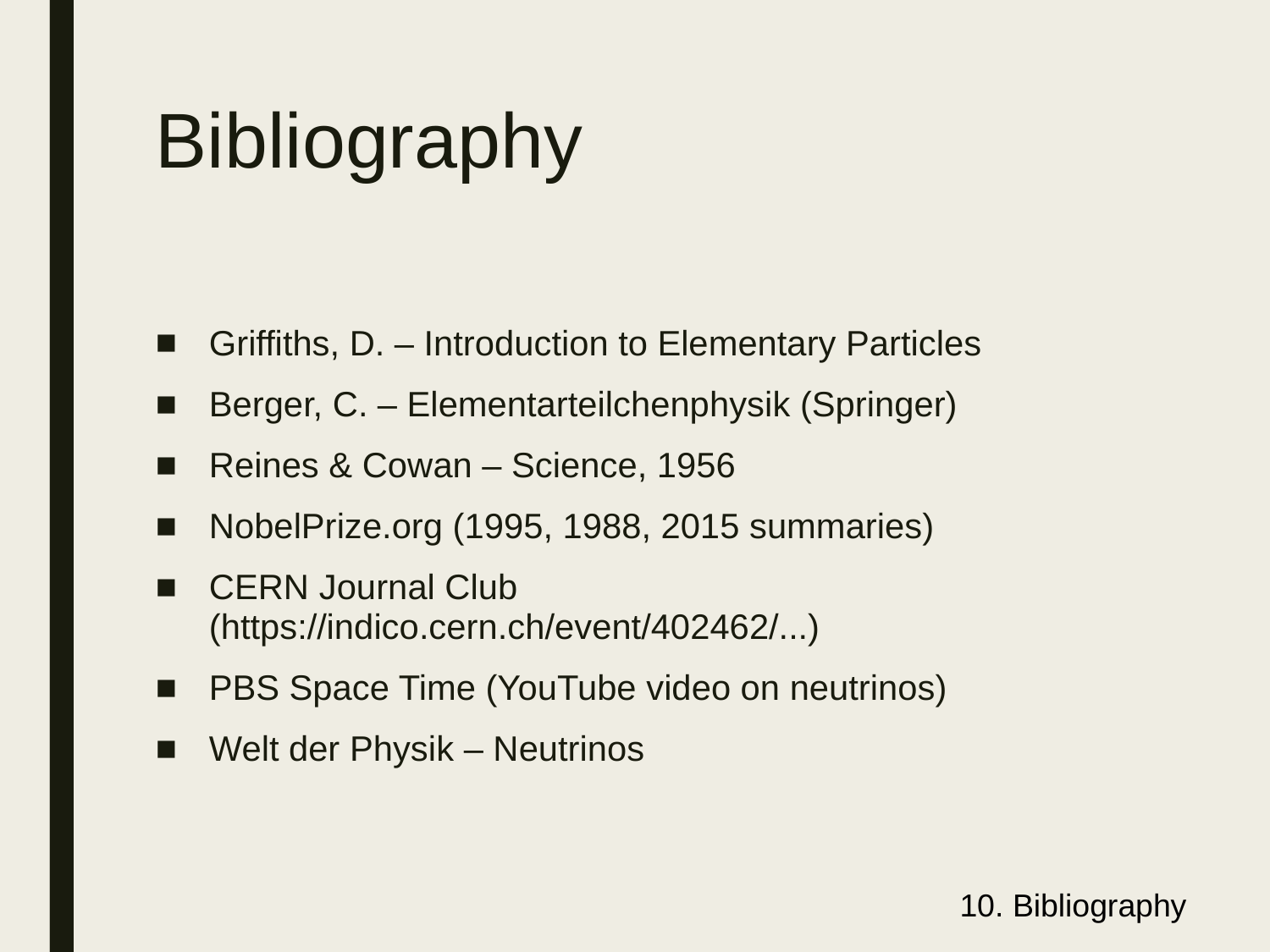

# Bibliography
Griffiths, D. – Introduction to Elementary Particles
Berger, C. – Elementarteilchenphysik (Springer)
Reines & Cowan – Science, 1956
NobelPrize.org (1995, 1988, 2015 summaries)
CERN Journal Club (https://indico.cern.ch/event/402462/...)
PBS Space Time (YouTube video on neutrinos)
Welt der Physik – Neutrinos
10. Bibliography